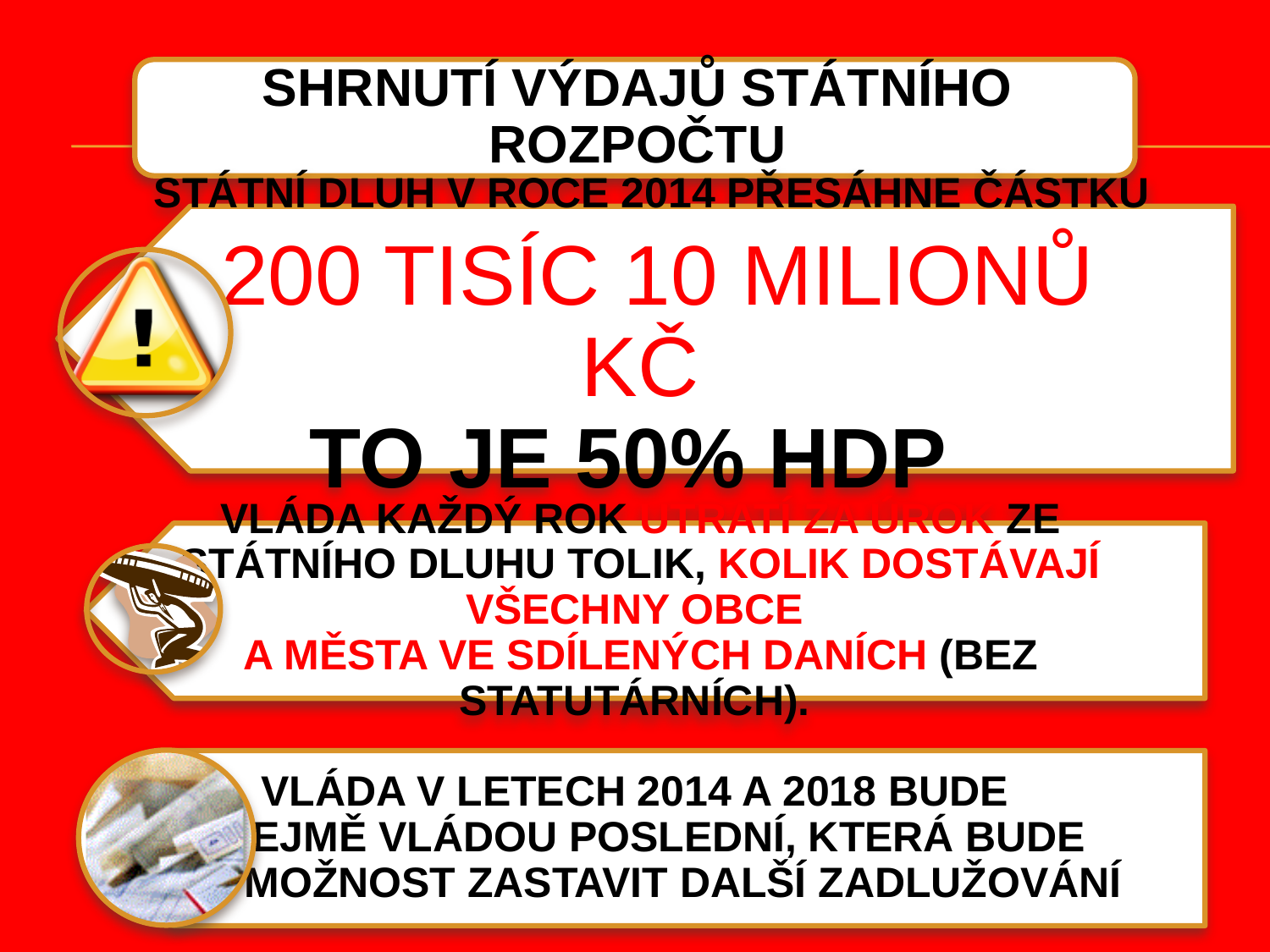

SHRNUTÍ VÝDAJŮ STÁTNÍHO ROZPOČTU
STÁTNÍ DLUH V ROCE 2014 PŘESÁHNE ČÁSTKU
 200 TISÍC 10 MILIONŮ KČ
TO JE 50% HDP
VLÁDA KAŽDÝ ROK UTRATÍ ZA ÚROK ZE STÁTNÍHO DLUHU TOLIK, KOLIK DOSTÁVAJÍ VŠECHNY OBCE
A MĚSTA VE SDÍLENÝCH DANÍCH (BEZ STATUTÁRNÍCH).
VLÁDA V LETECH 2014 A 2018 BUDE
ZŘEJMĚ VLÁDOU POSLEDNÍ, KTERÁ BUDE MÍT MOŽNOST ZASTAVIT DALŠÍ ZADLUŽOVÁNÍ